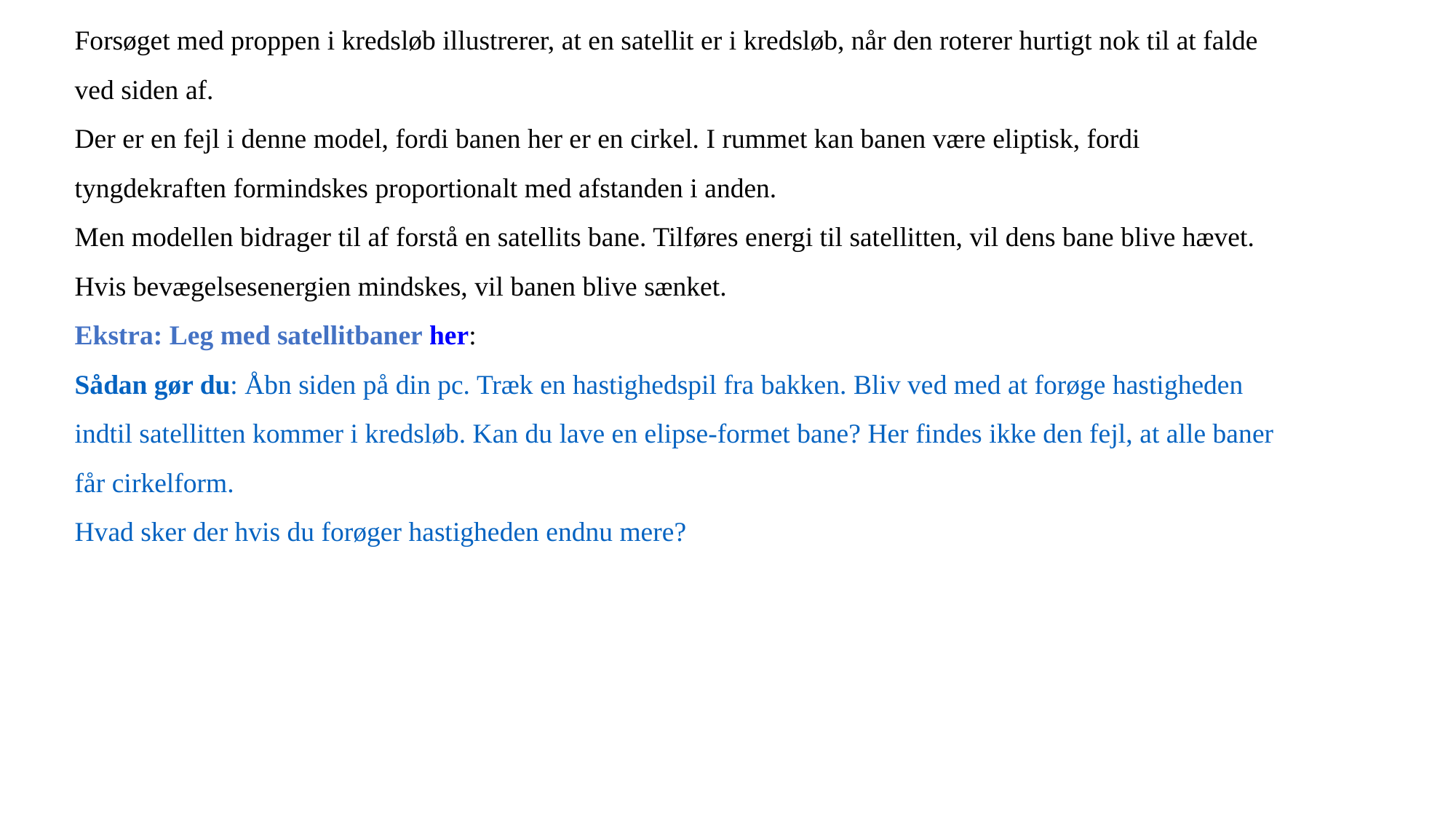

Forsøget med proppen i kredsløb illustrerer, at en satellit er i kredsløb, når den roterer hurtigt nok til at falde ved siden af.
Der er en fejl i denne model, fordi banen her er en cirkel. I rummet kan banen være eliptisk, fordi tyngdekraften formindskes proportionalt med afstanden i anden.
Men modellen bidrager til af forstå en satellits bane. Tilføres energi til satellitten, vil dens bane blive hævet. Hvis bevægelsesenergien mindskes, vil banen blive sænket.
Ekstra: Leg med satellitbaner her:
Sådan gør du: Åbn siden på din pc. Træk en hastighedspil fra bakken. Bliv ved med at forøge hastigheden indtil satellitten kommer i kredsløb. Kan du lave en elipse-formet bane? Her findes ikke den fejl, at alle baner får cirkelform.
Hvad sker der hvis du forøger hastigheden endnu mere?